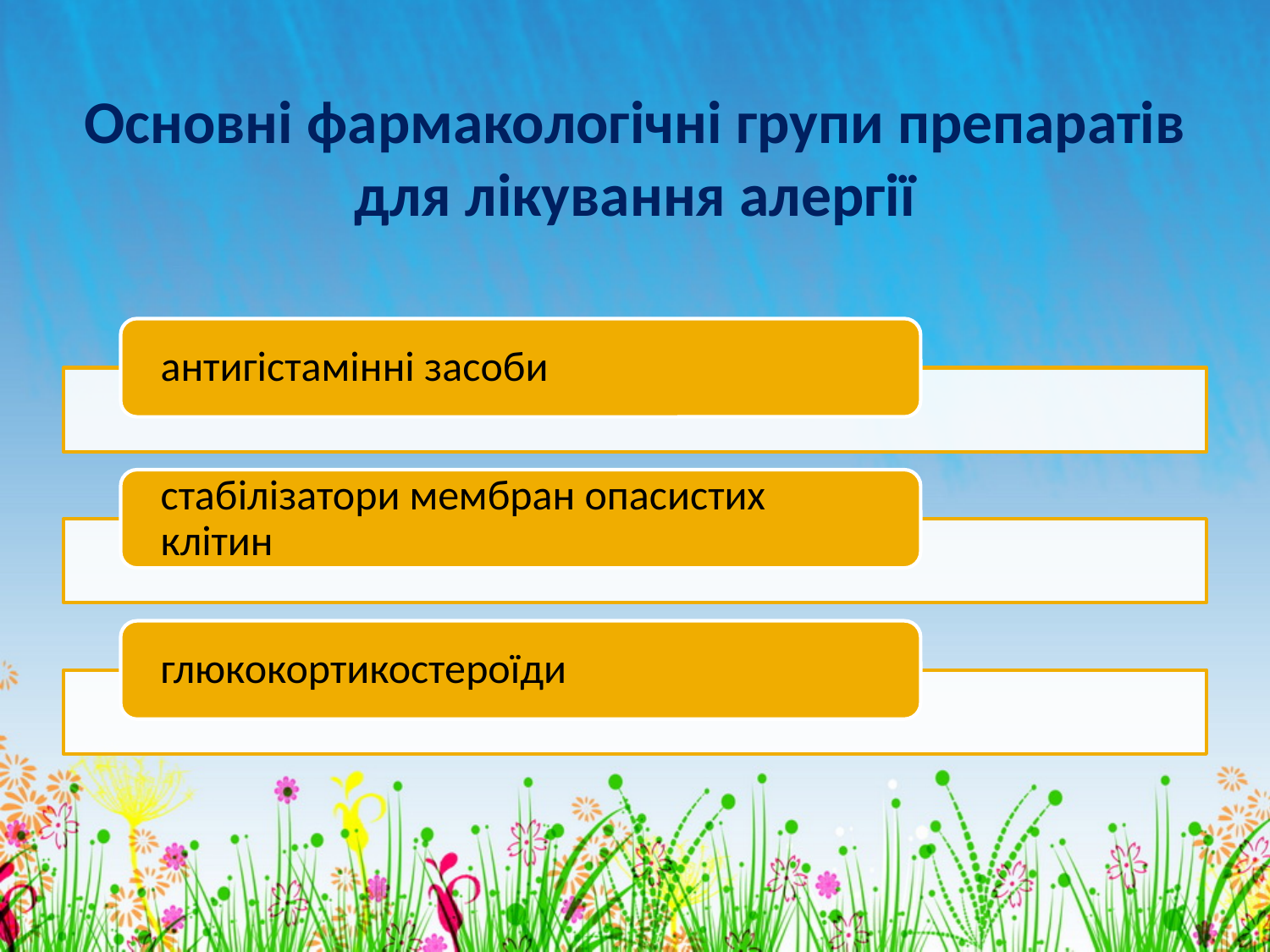

# Основні фармакологічні групи препаратів для лікування алергії
антигістамінні засоби
стабілізатори мембран опасистих клітин
глюкокортикостероїди